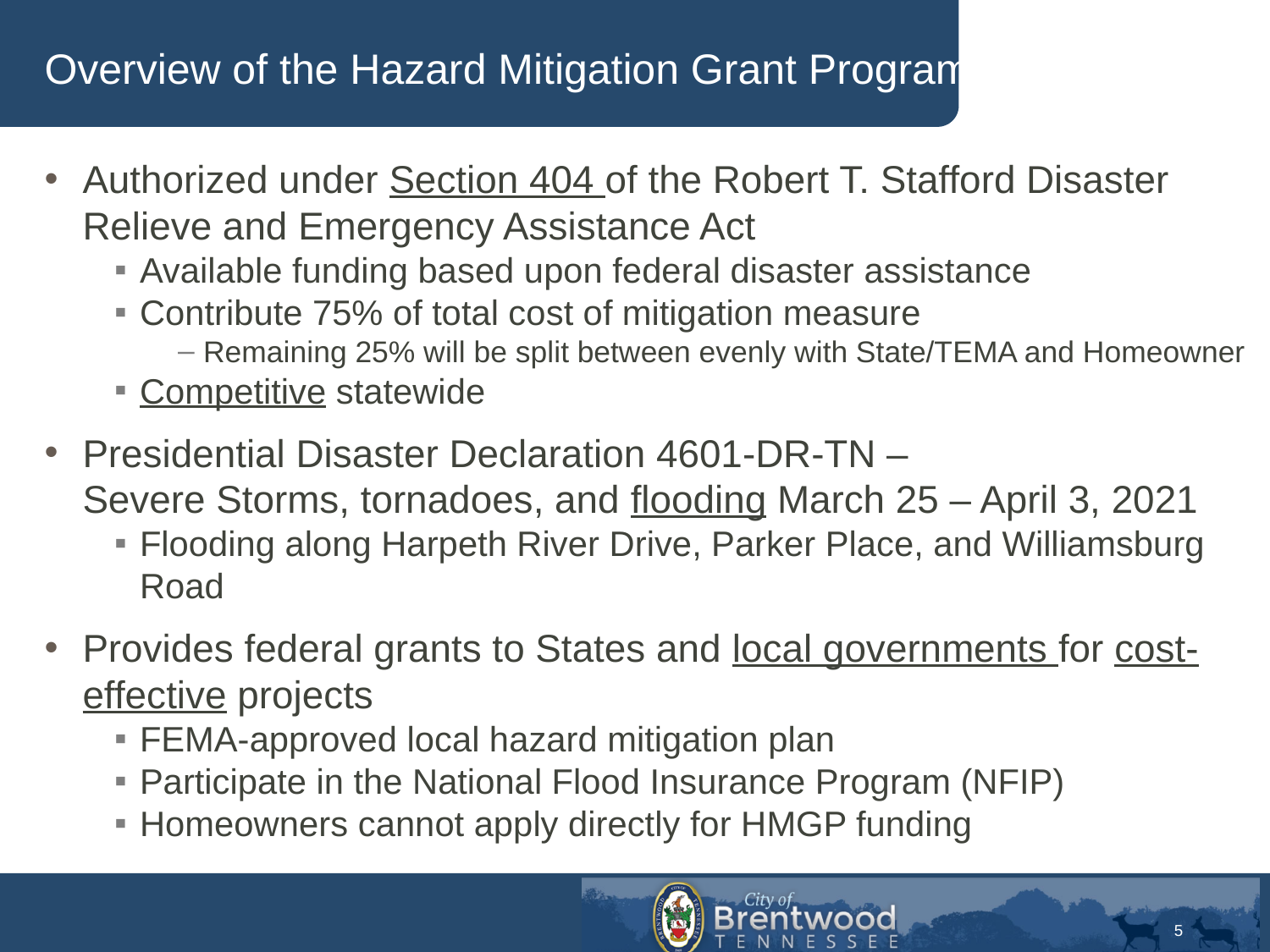

# Overview of the Hazard Mitigation Grant Program
Authorized under Section 404 of the Robert T. Stafford Disaster Relieve and Emergency Assistance Act
Available funding based upon federal disaster assistance
Contribute 75% of total cost of mitigation measure
Remaining 25% will be split between evenly with State/TEMA and Homeowner
Competitive statewide
Presidential Disaster Declaration 4601-DR-TN –
Severe Storms, tornadoes, and flooding March 25 – April 3, 2021
Flooding along Harpeth River Drive, Parker Place, and Williamsburg Road
Provides federal grants to States and local governments for cost-effective projects
FEMA-approved local hazard mitigation plan
Participate in the National Flood Insurance Program (NFIP)
Homeowners cannot apply directly for HMGP funding

5